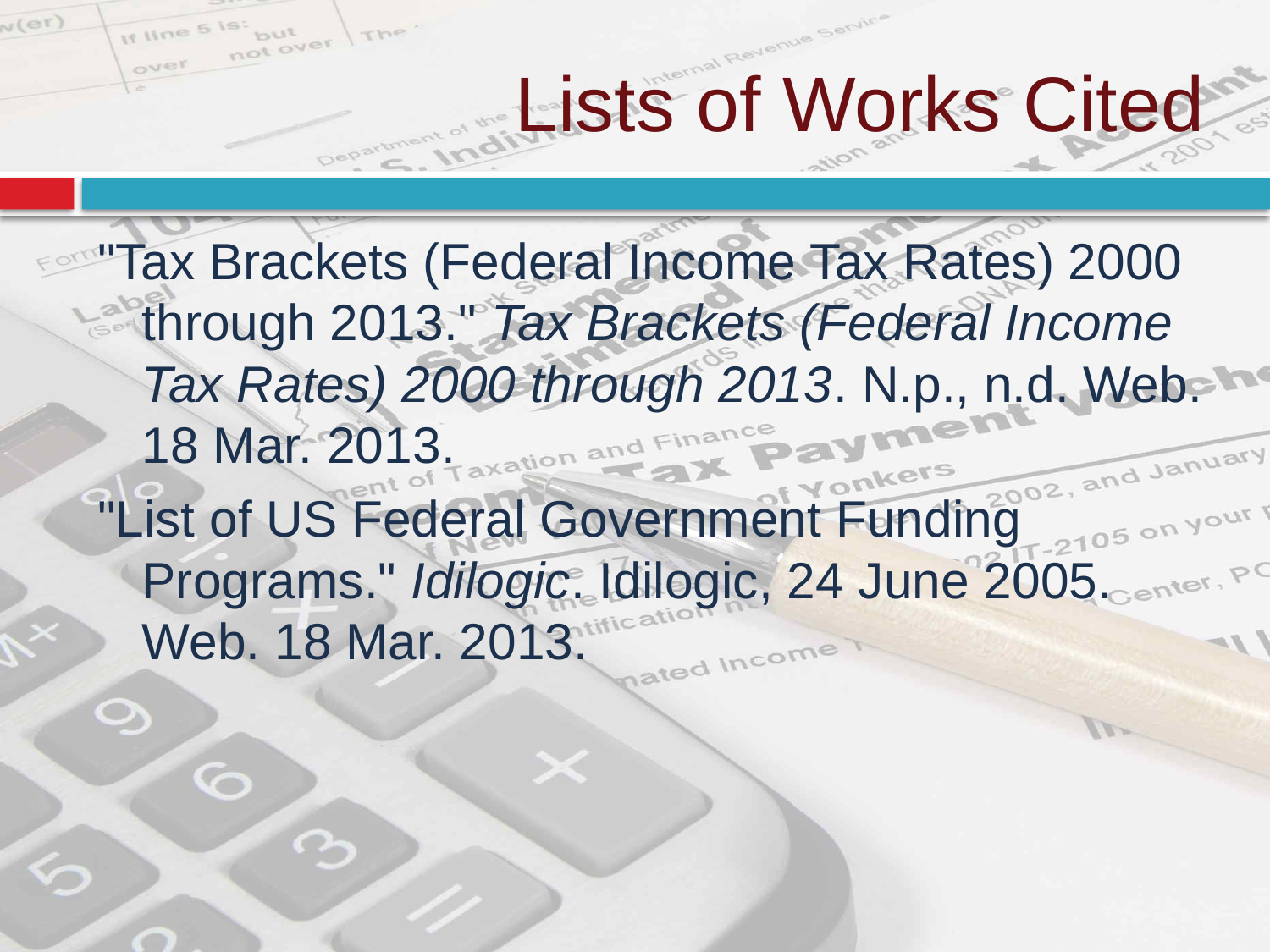

# Lists of Works Cited
"Tax Brackets (Federal Income Tax Rates) 2000 through 2013." Tax Brackets (Federal Income Tax Rates) 2000 through 2013. N.p., n.d. Web. 18 Mar. 2013.
"List of US Federal Government Funding Programs." Idilogic. Idilogic, 24 June 2005. Web. 18 Mar. 2013.